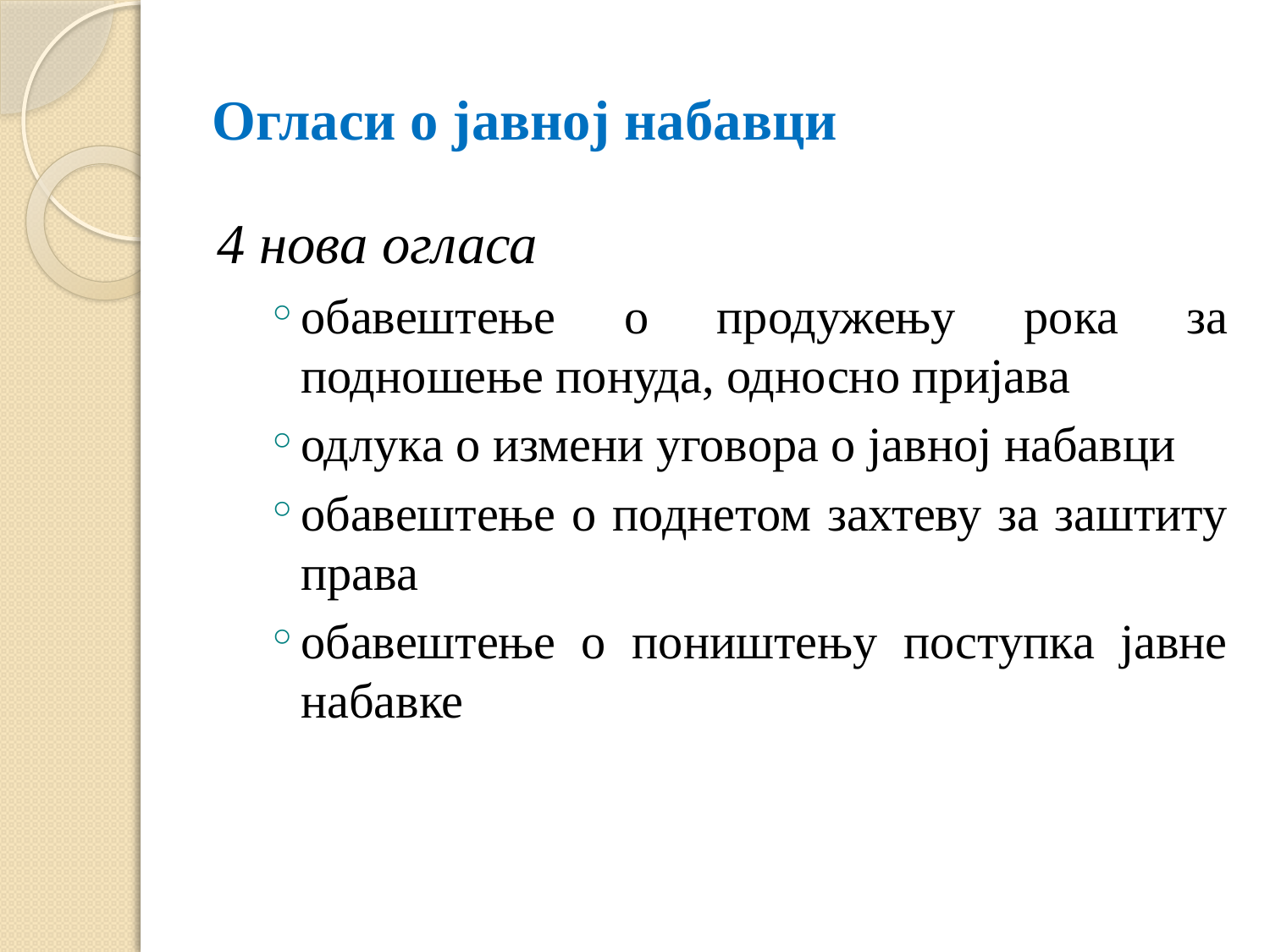

# Огласи о јавној набавци
4 нова огласа
обавештење о продужењу рока за подношење понуда, односно пријава
одлука о измени уговора о јавној набавци
обавештење о поднетом захтеву за заштиту права
обавештење о поништењу поступка јавне набавке